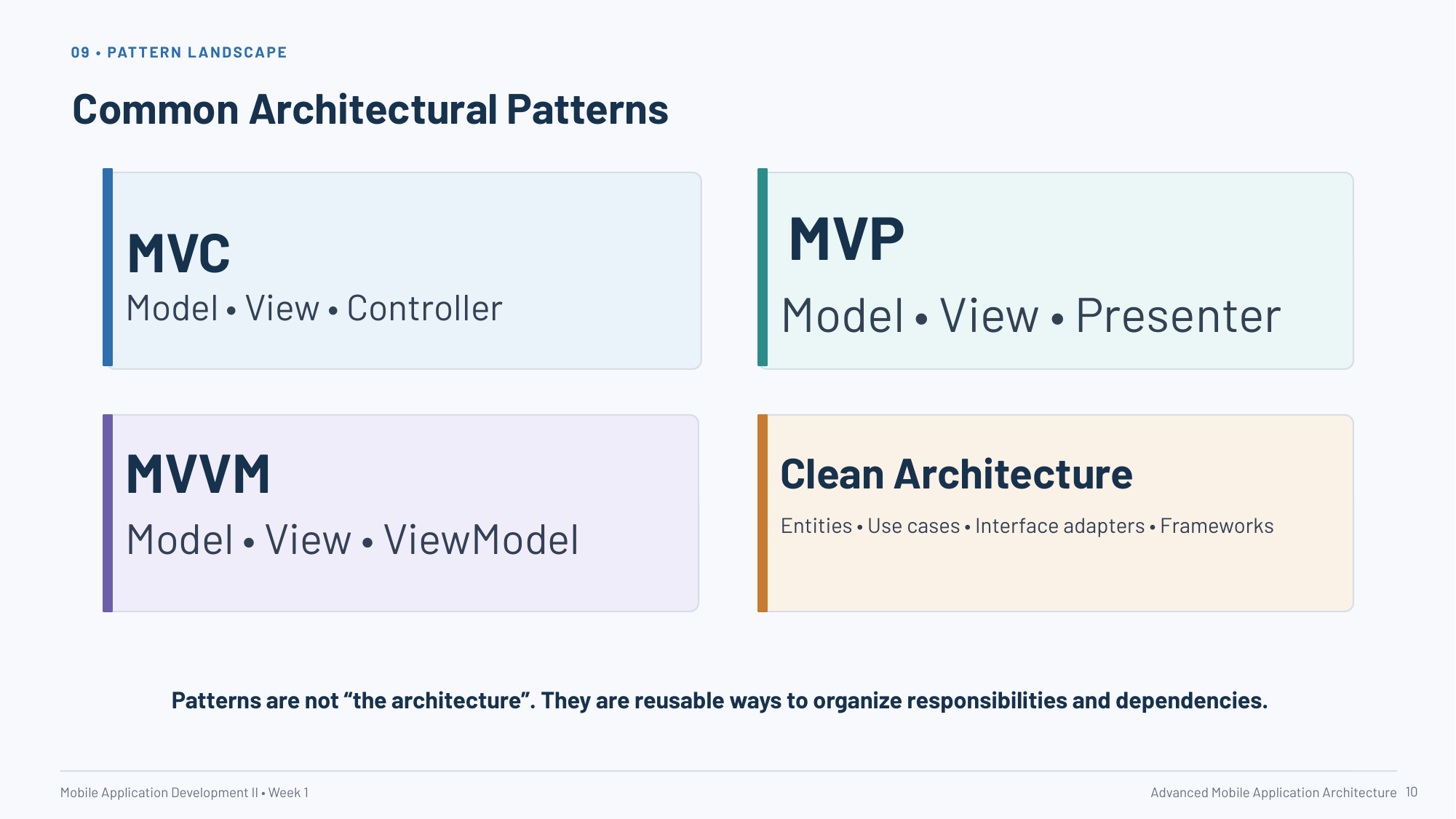

09 • PATTERN LANDSCAPE
Common Architectural Patterns

MVP
MVC
Model • View • Controller
Model • View • Presenter

MVVM
Clean Architecture
Model • View • ViewModel
Entities • Use cases • Interface adapters • Frameworks
Patterns are not “the architecture”. They are reusable ways to organize responsibilities and dependencies.
10